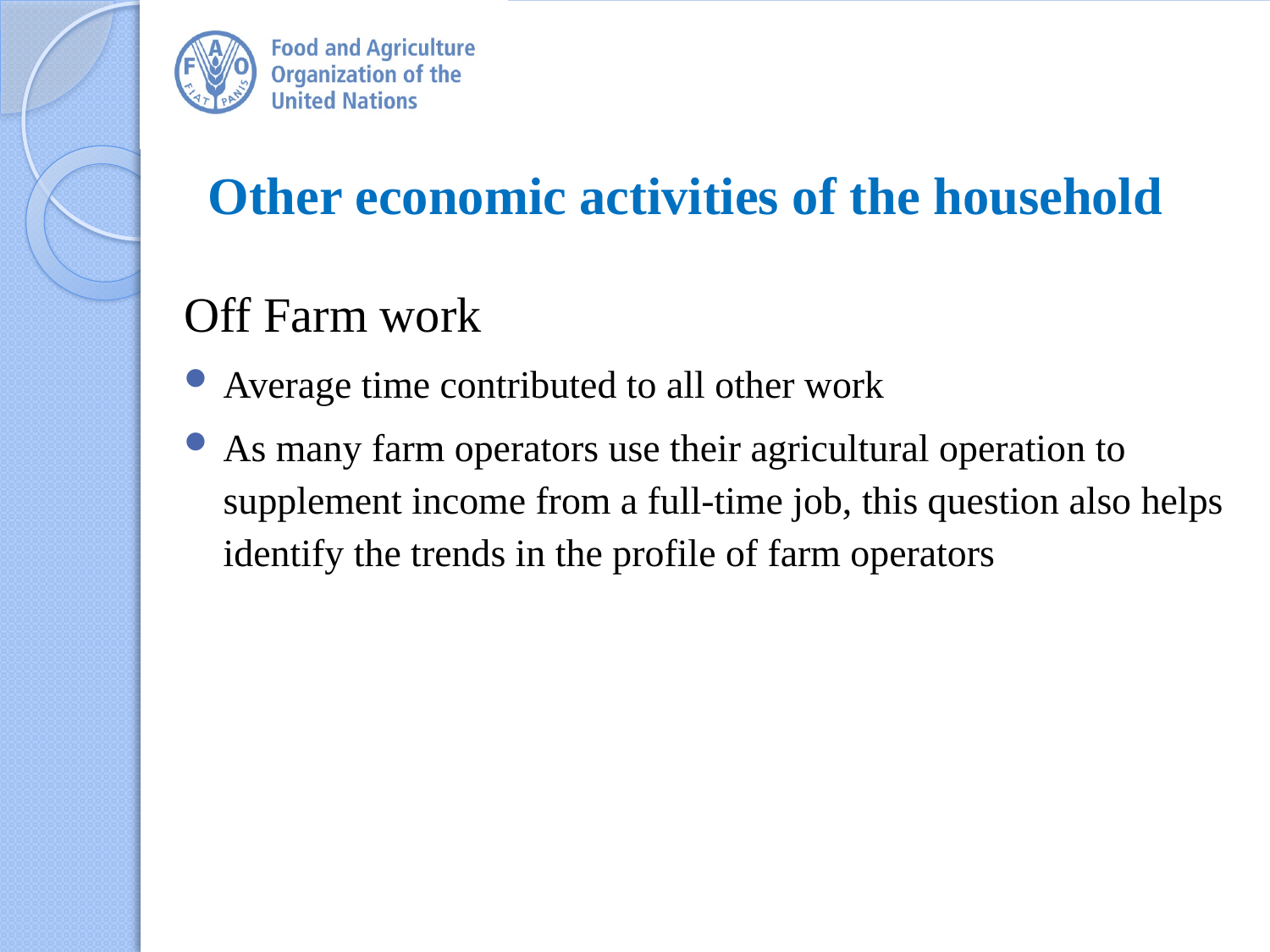

# Other economic activities of the household
Off Farm work
Average time contributed to all other work
As many farm operators use their agricultural operation to supplement income from a full-time job, this question also helps identify the trends in the profile of farm operators